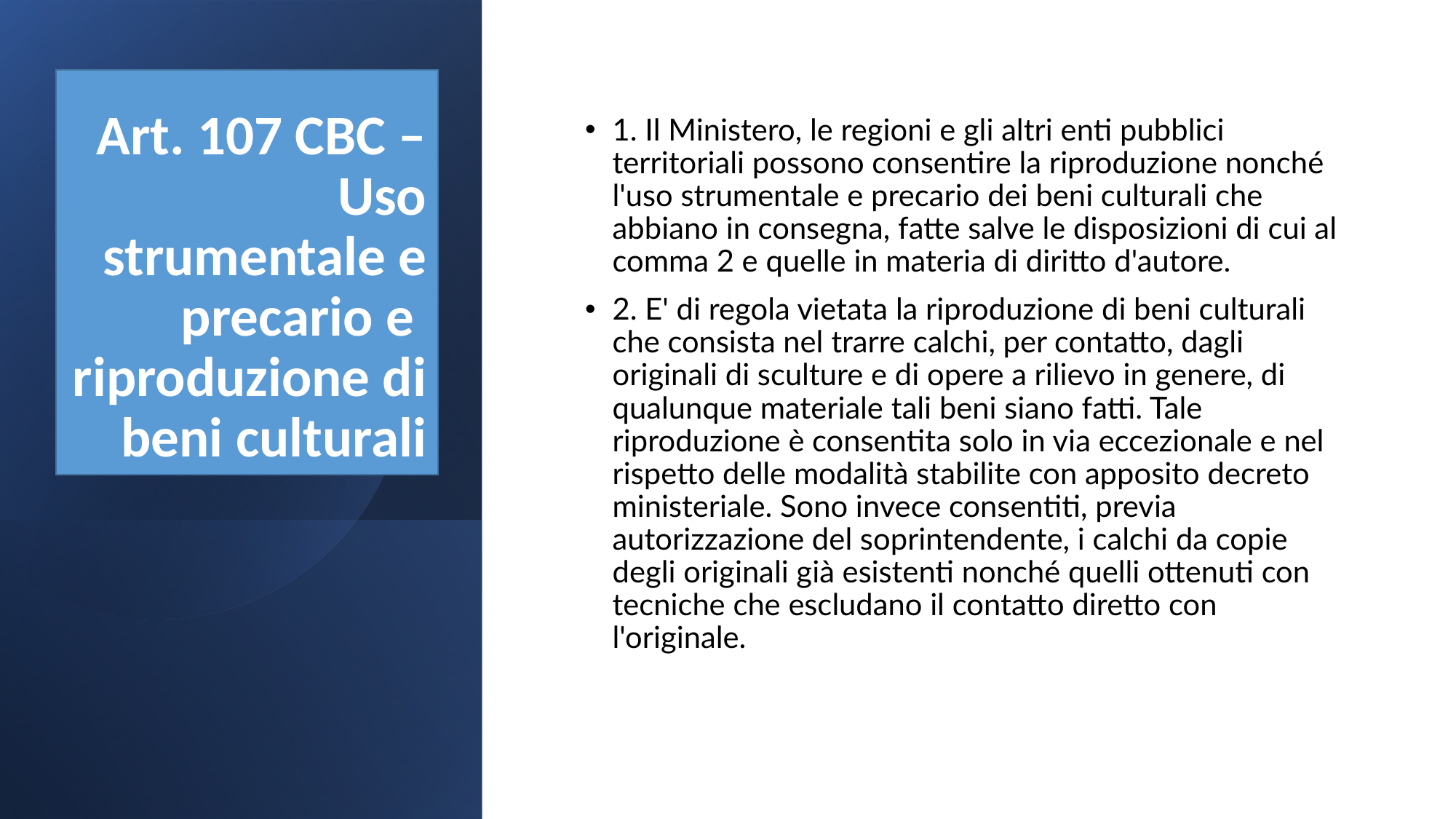

# Art. 107 CBC – Uso strumentale e precario e  riproduzione di beni culturali
1. Il Ministero, le regioni e gli altri enti pubblici territoriali possono consentire la riproduzione nonché l'uso strumentale e precario dei beni culturali che abbiano in consegna, fatte salve le disposizioni di cui al comma 2 e quelle in materia di diritto d'autore.
2. E' di regola vietata la riproduzione di beni culturali che consista nel trarre calchi, per contatto, dagli originali di sculture e di opere a rilievo in genere, di qualunque materiale tali beni siano fatti. Tale riproduzione è consentita solo in via eccezionale e nel rispetto delle modalità stabilite con apposito decreto ministeriale. Sono invece consentiti, previa autorizzazione del soprintendente, i calchi da copie degli originali già esistenti nonché quelli ottenuti con tecniche che escludano il contatto diretto con l'originale.